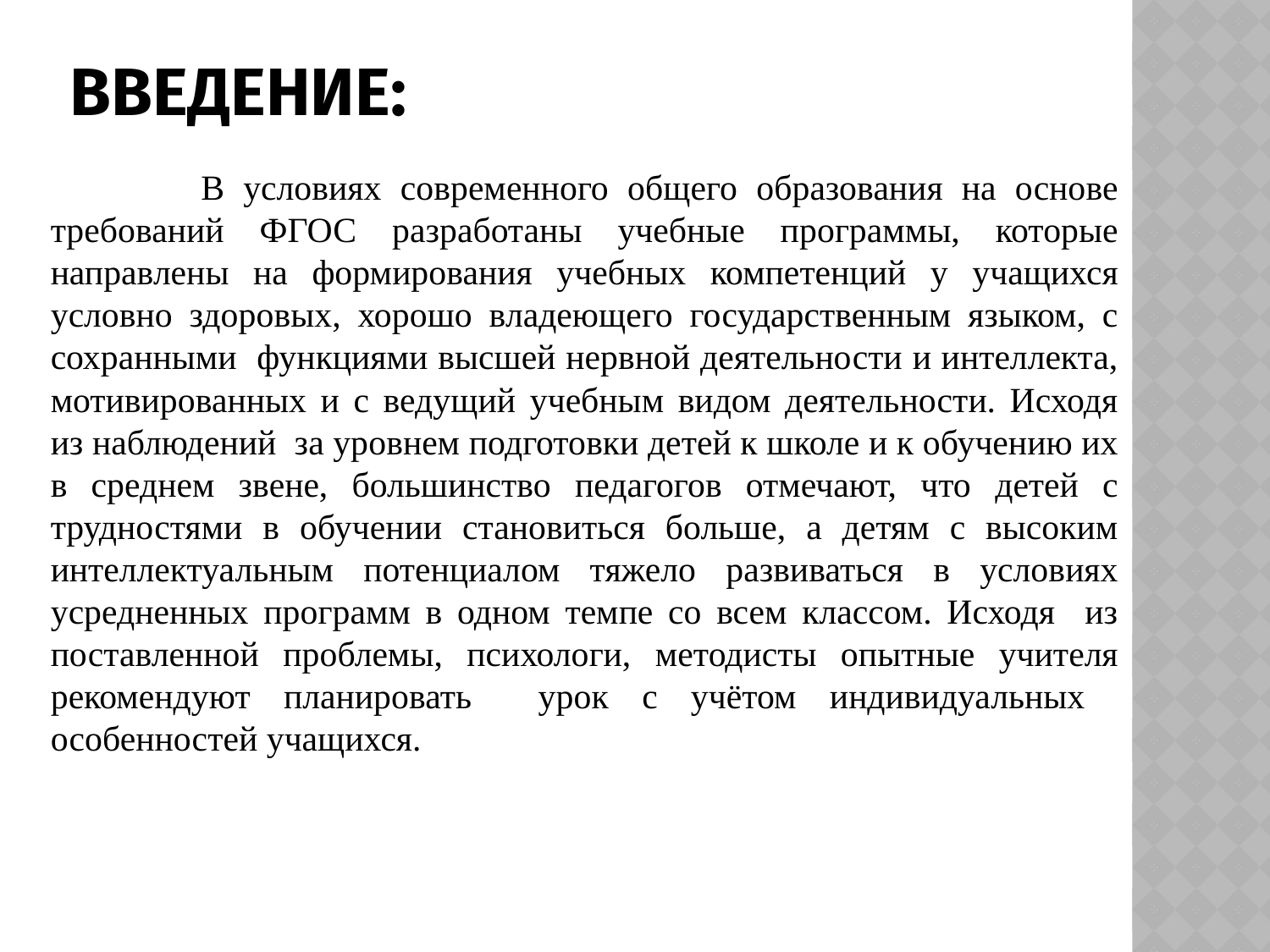

# ВВЕДЕНИЕ:
          В условиях современного общего образования на основе требований ФГОС разработаны учебные программы, которые направлены на формирования учебных компетенций у учащихся условно здоровых, хорошо владеющего государственным языком, с сохранными  функциями высшей нервной деятельности и интеллекта, мотивированных и с ведущий учебным видом деятельности. Исходя из наблюдений  за уровнем подготовки детей к школе и к обучению их в среднем звене, большинство педагогов отмечают, что детей с трудностями в обучении становиться больше, а детям с высоким интеллектуальным потенциалом тяжело развиваться в условиях усредненных программ в одном темпе со всем классом. Исходя  из поставленной проблемы, психологи, методисты опытные учителя рекомендуют планировать  урок с учётом индивидуальных  особенностей учащихся.